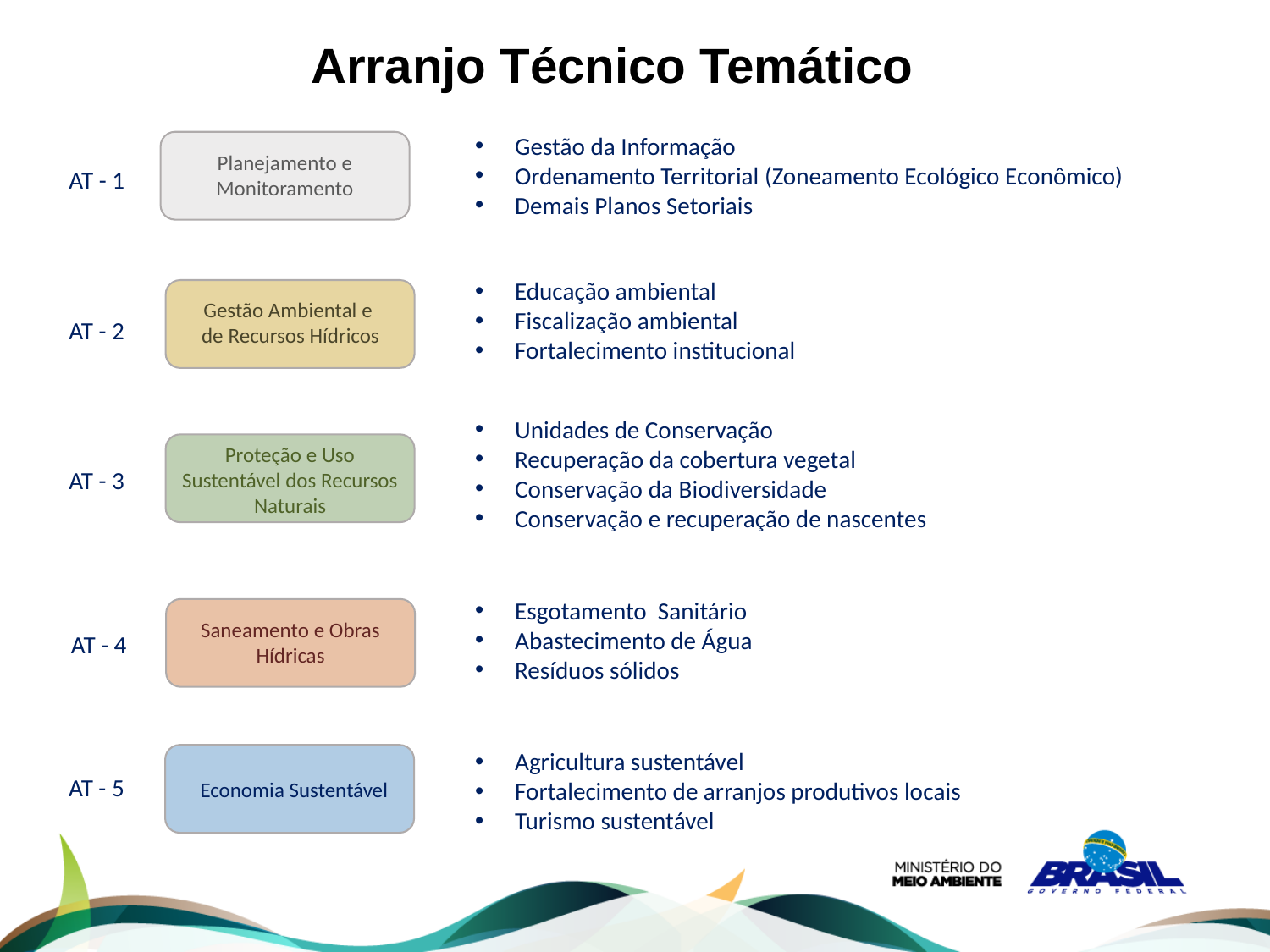

Arranjo Técnico Temático

Gestão da Informação
Ordenamento Territorial (Zoneamento Ecológico Econômico)
Demais Planos Setoriais

Planejamento e Monitoramento
AT - 1
Educação ambiental
Fiscalização ambiental
Fortalecimento institucional

Gestão Ambiental e
de Recursos Hídricos
AT - 2
Unidades de Conservação
Recuperação da cobertura vegetal
Conservação da Biodiversidade
Conservação e recuperação de nascentes

Proteção e Uso Sustentável dos Recursos Naturais
AT - 3
Esgotamento  Sanitário
Abastecimento de Água
Resíduos sólidos

Saneamento e Obras Hídricas
AT - 4
Agricultura sustentável
Fortalecimento de arranjos produtivos locais
Turismo sustentável

Economia Sustentável
AT - 5